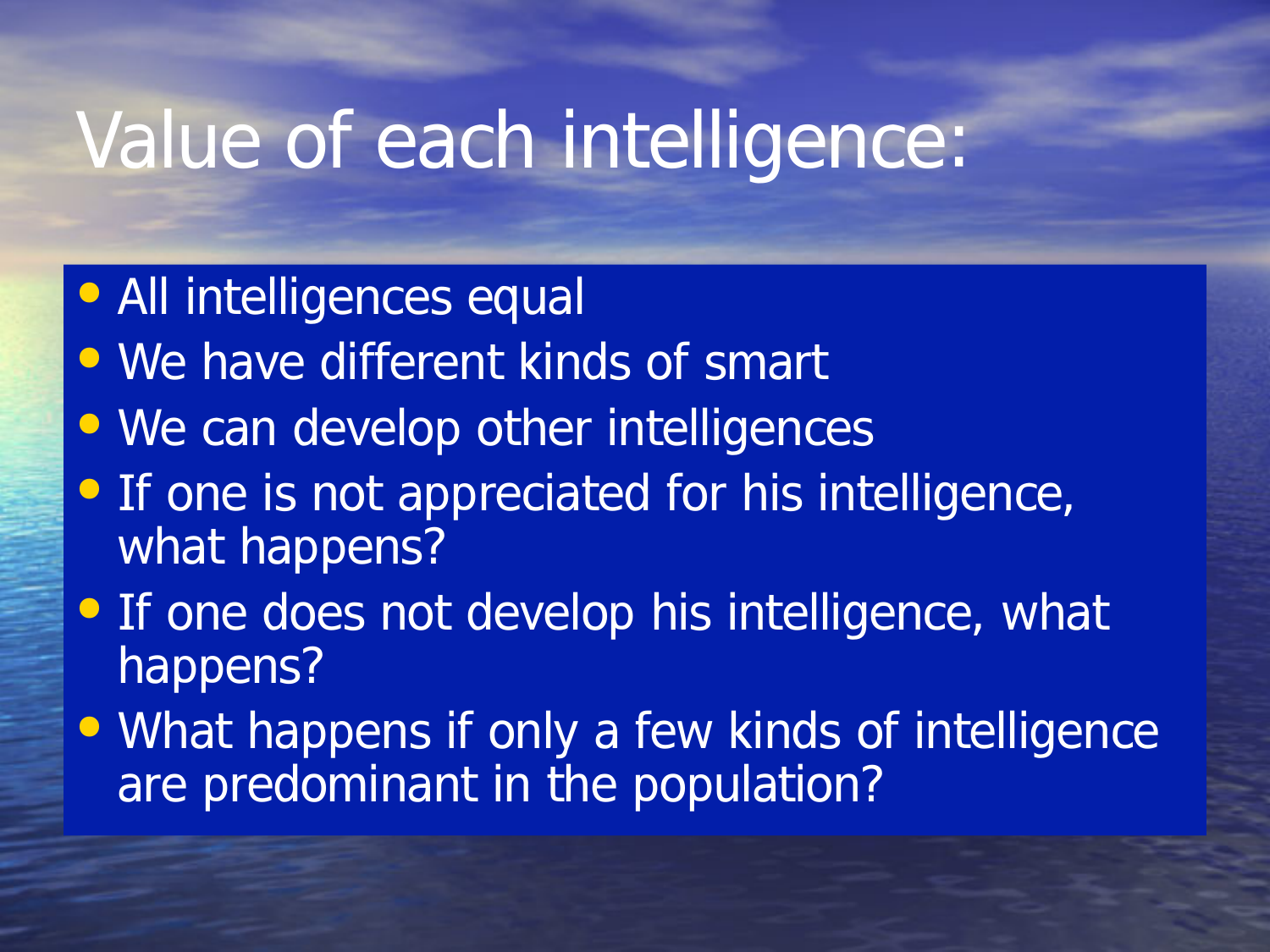

# Value of each intelligence:
All intelligences equal
We have different kinds of smart
We can develop other intelligences
If one is not appreciated for his intelligence, what happens?
If one does not develop his intelligence, what happens?
What happens if only a few kinds of intelligence are predominant in the population?